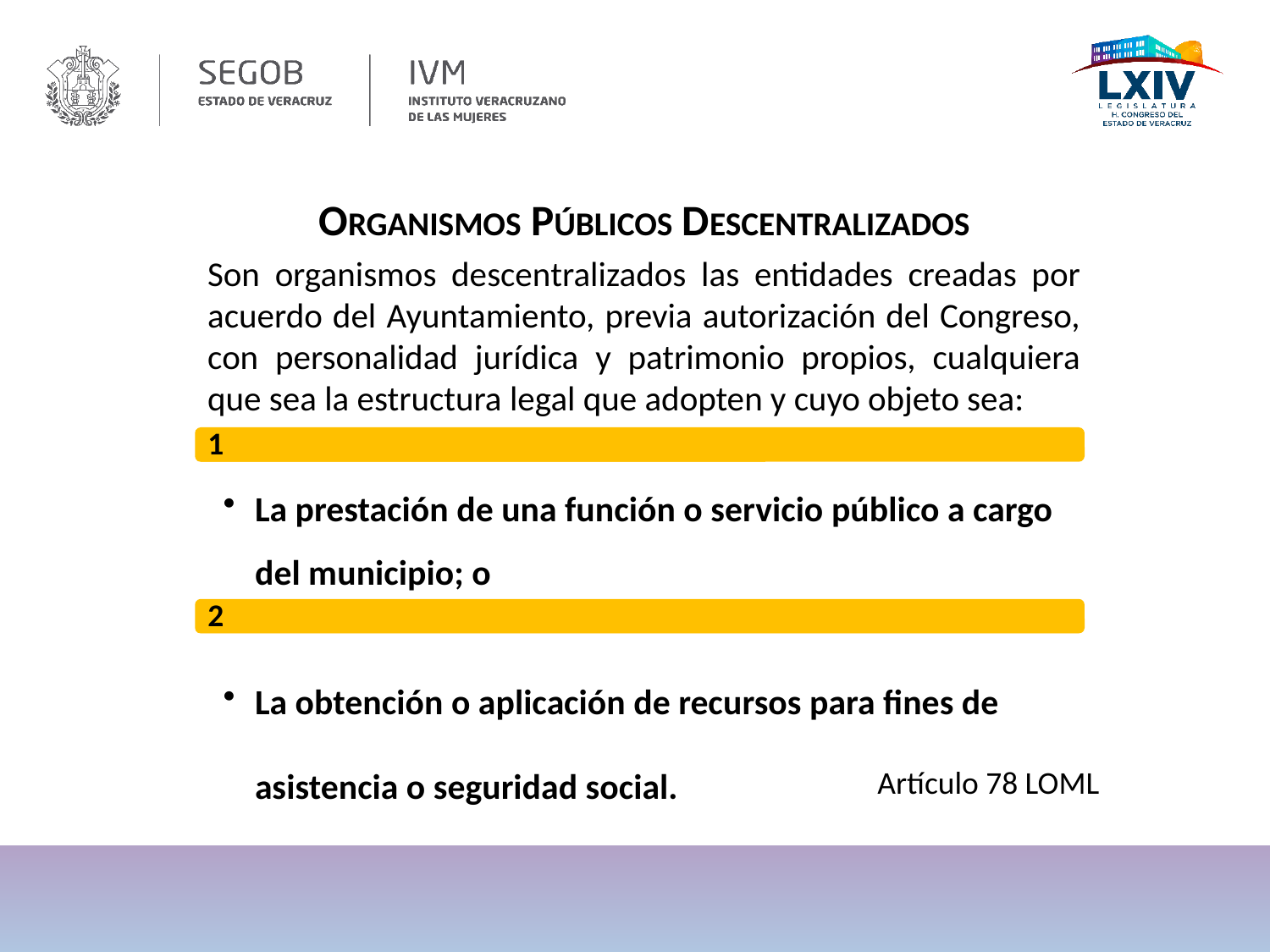

ORGANISMOS PÚBLICOS DESCENTRALIZADOS
Son organismos descentralizados las entidades creadas por acuerdo del Ayuntamiento, previa autorización del Congreso, con personalidad jurídica y patrimonio propios, cualquiera que sea la estructura legal que adopten y cuyo objeto sea:
1
La prestación de una función o servicio público a cargo del municipio; o
2
La obtención o aplicación de recursos para fines de asistencia o seguridad social.
Artículo 78 LOML